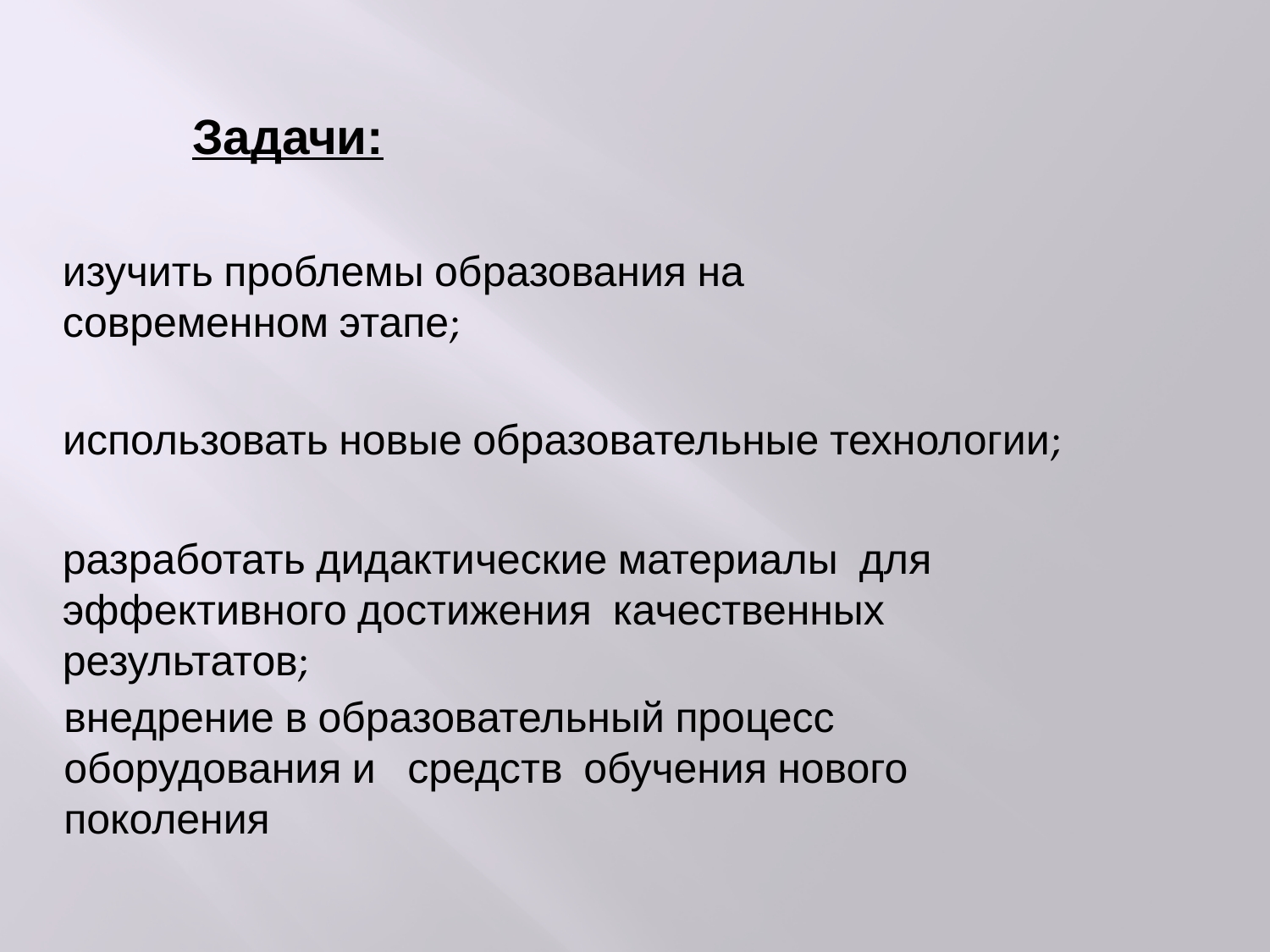

Задачи:
изучить проблемы образования на современном этапе;
 использовать новые образовательные технологии;
разработать дидактические материалы  для эффективного достижения  качественных результатов;
внедрение в образовательный процесс оборудования и   средств  обучения нового поколения